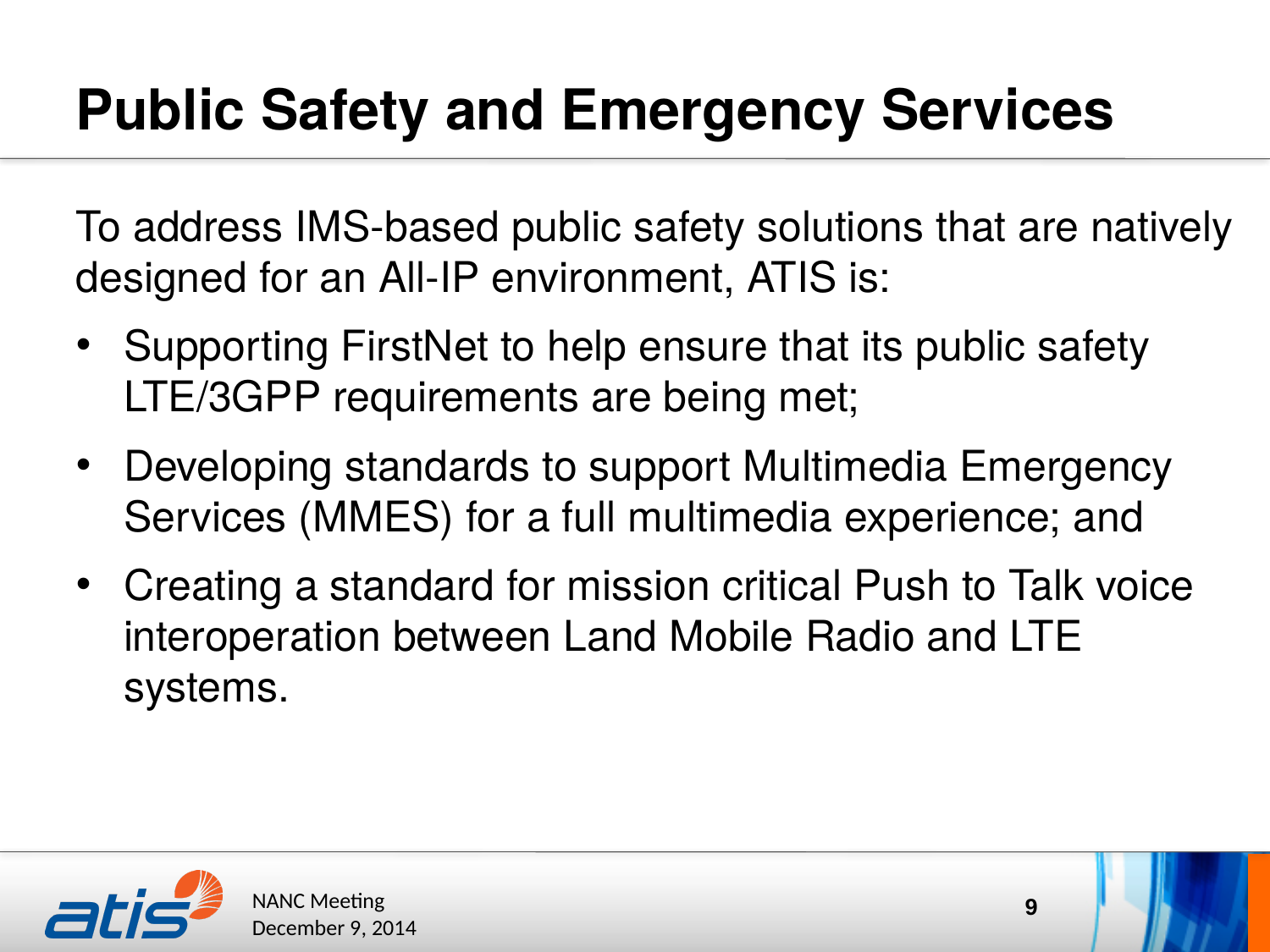

# Public Safety and Emergency Services
To address IMS-based public safety solutions that are natively designed for an All-IP environment, ATIS is:
Supporting FirstNet to help ensure that its public safety LTE/3GPP requirements are being met;
Developing standards to support Multimedia Emergency Services (MMES) for a full multimedia experience; and
Creating a standard for mission critical Push to Talk voice interoperation between Land Mobile Radio and LTE systems.

9